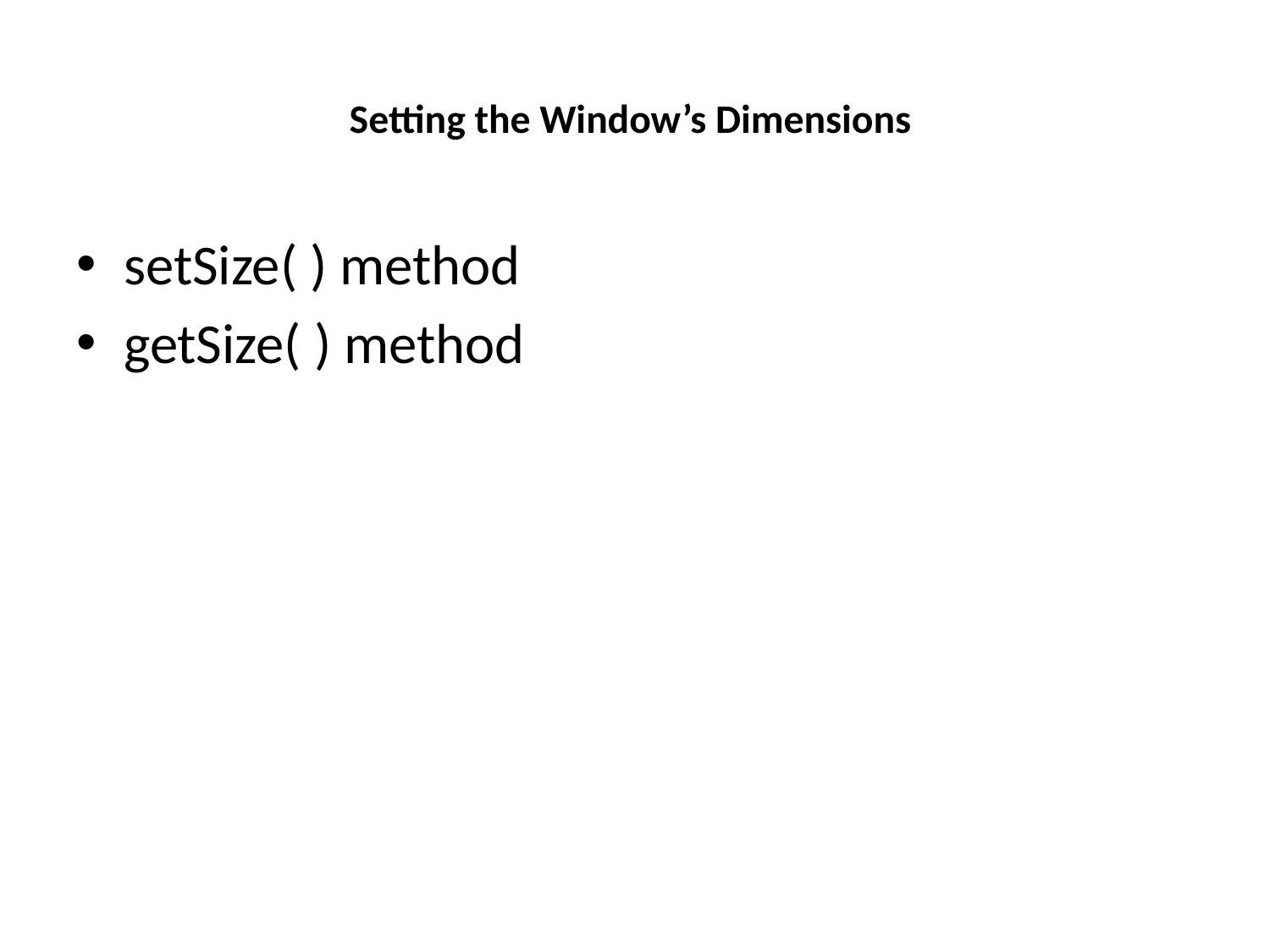

# Setting the Window’s Dimensions
setSize( ) method
getSize( ) method